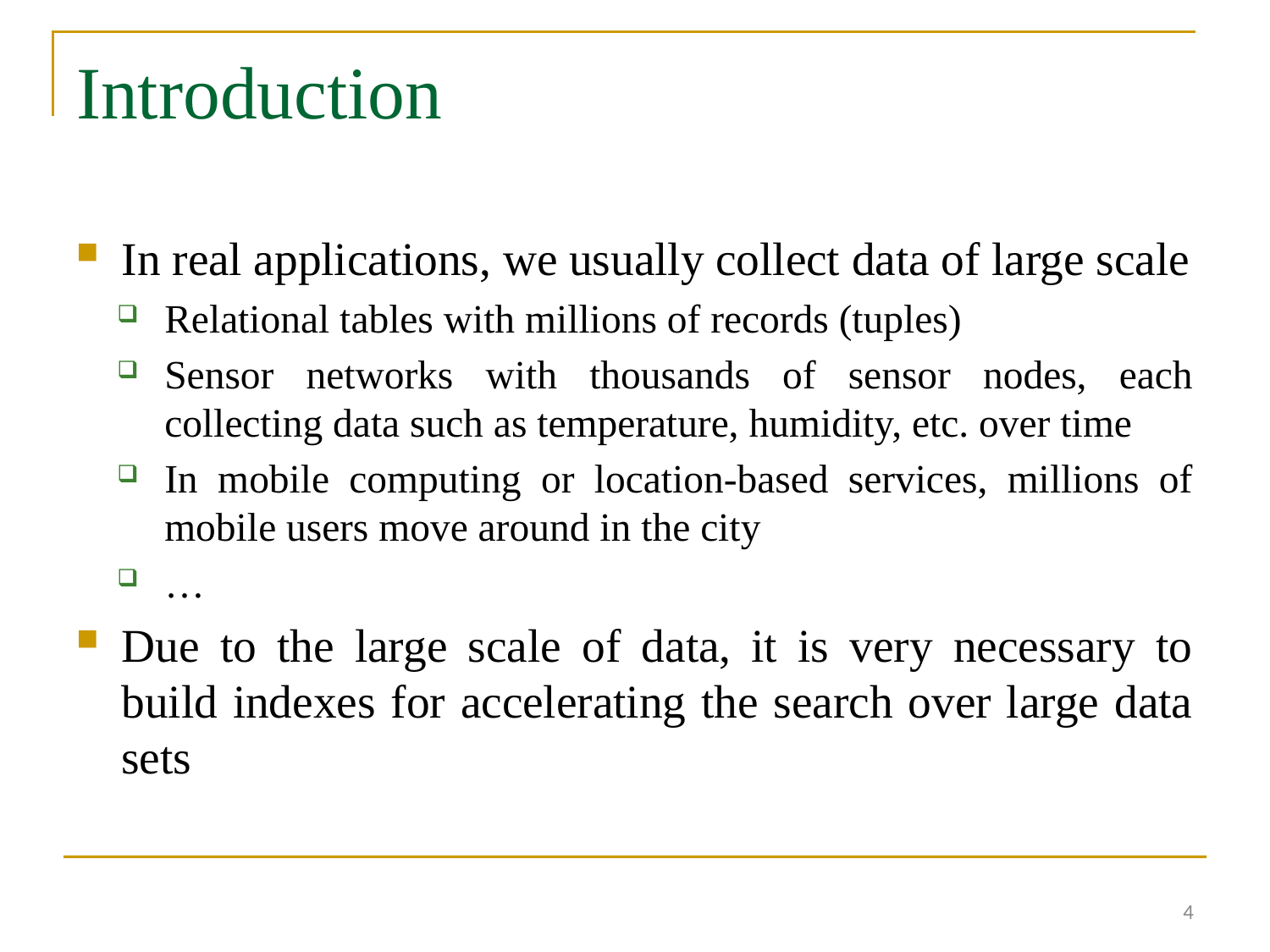

# Introduction
In real applications, we usually collect data of large scale
Relational tables with millions of records (tuples)
Sensor networks with thousands of sensor nodes, each collecting data such as temperature, humidity, etc. over time
In mobile computing or location-based services, millions of mobile users move around in the city
…
Due to the large scale of data, it is very necessary to build indexes for accelerating the search over large data sets
4